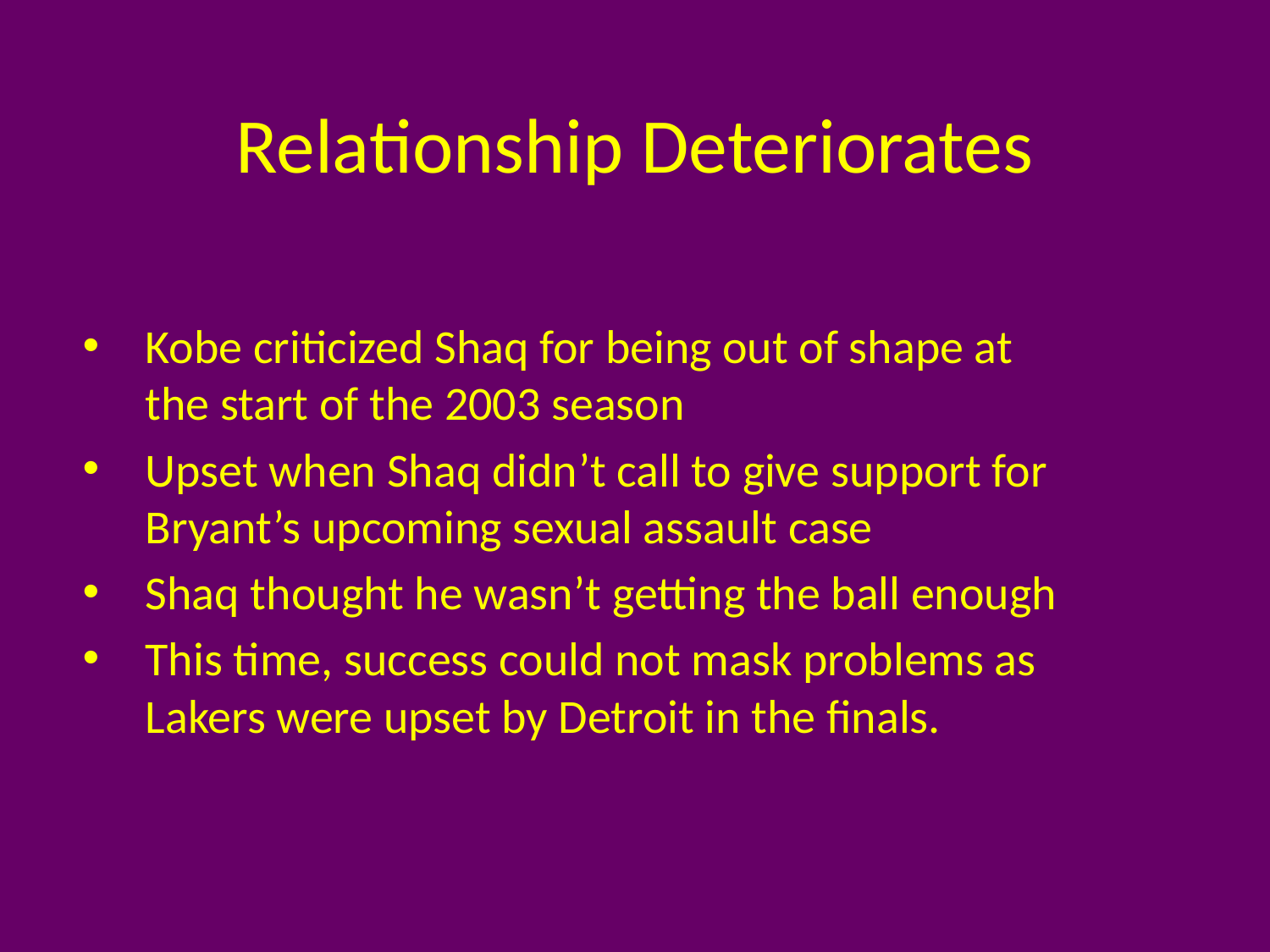

# Relationship Deteriorates
Kobe criticized Shaq for being out of shape at the start of the 2003 season
Upset when Shaq didn’t call to give support for Bryant’s upcoming sexual assault case
Shaq thought he wasn’t getting the ball enough
This time, success could not mask problems as Lakers were upset by Detroit in the finals.